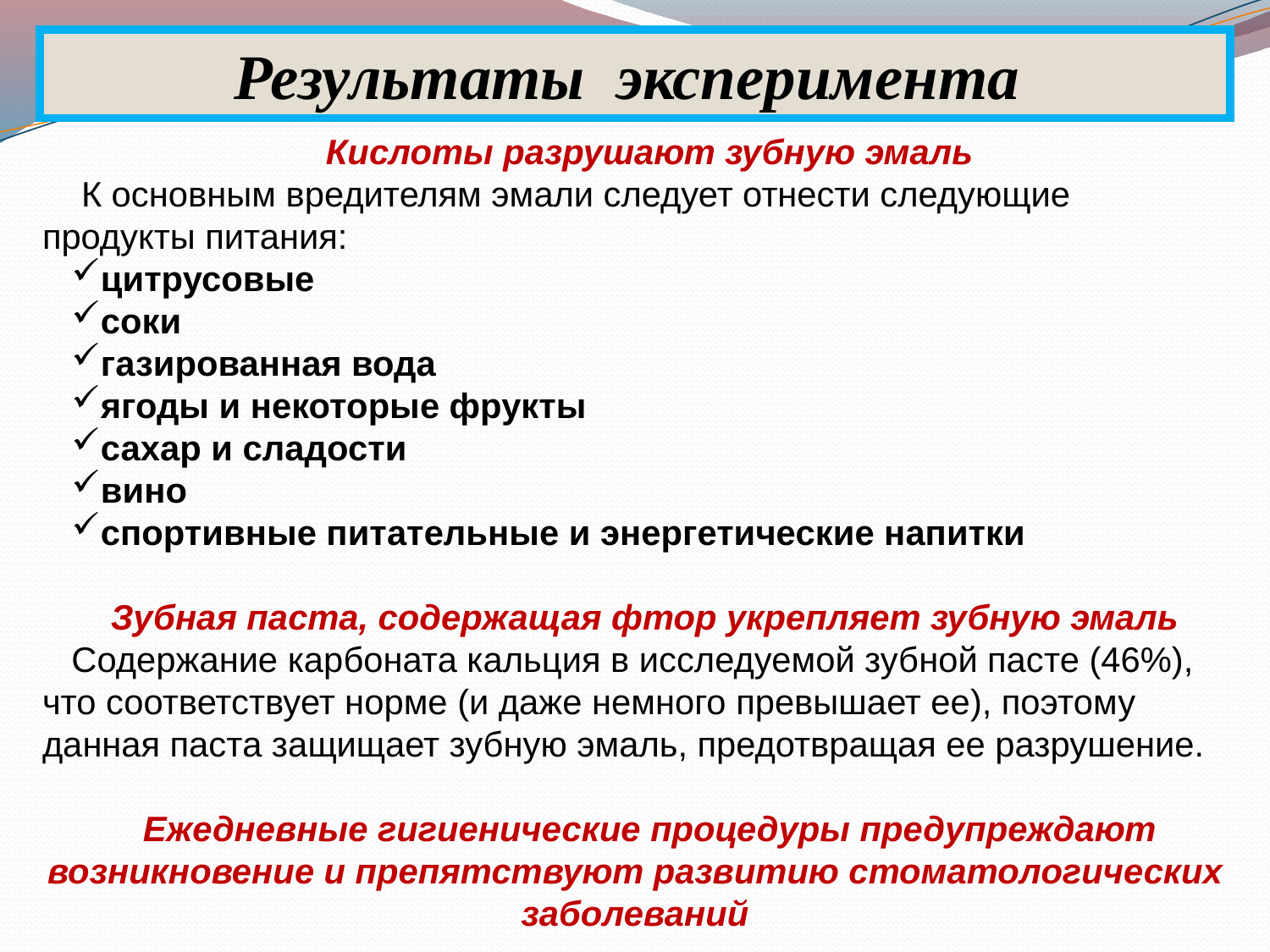

Результаты  эксперимента
 Кислоты разрушают зубную эмаль
 К основным вредителям эмали следует отнести следующие продукты питания:
цитрусовые
соки
газированная вода
ягоды и некоторые фрукты
сахар и сладости
вино
спортивные питательные и энергетические напитки

Зубная паста, содержащая фтор укрепляет зубную эмаль
Содержание карбоната кальция в исследуемой зубной пасте (46%), что соответствует норме (и даже немного превышает ее), поэтому данная паста защищает зубную эмаль, предотвращая ее разрушение.

Ежедневные гигиенические процедуры предупреждают возникновение и препятствуют развитию стоматологических заболеваний